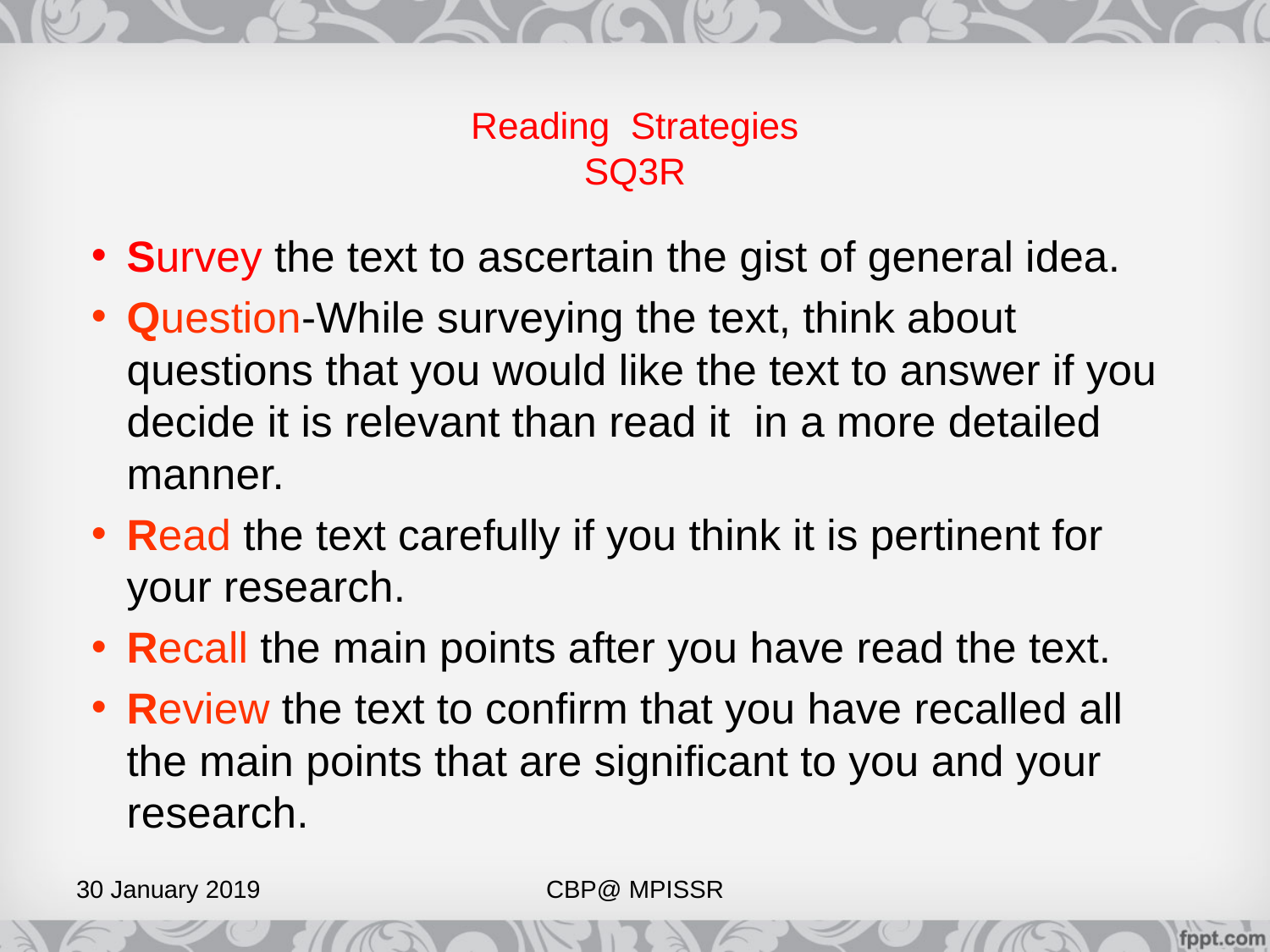

# Reading  Strategies SQ3R
Survey the text to ascertain the gist of general idea.
Question-While surveying the text, think about questions that you would like the text to answer if you decide it is relevant than read it  in a more detailed manner.
Read the text carefully if you think it is pertinent for your research.
Recall the main points after you have read the text.
Review the text to confirm that you have recalled all the main points that are significant to you and your research.

30 January 2019
CBP@ MPISSR